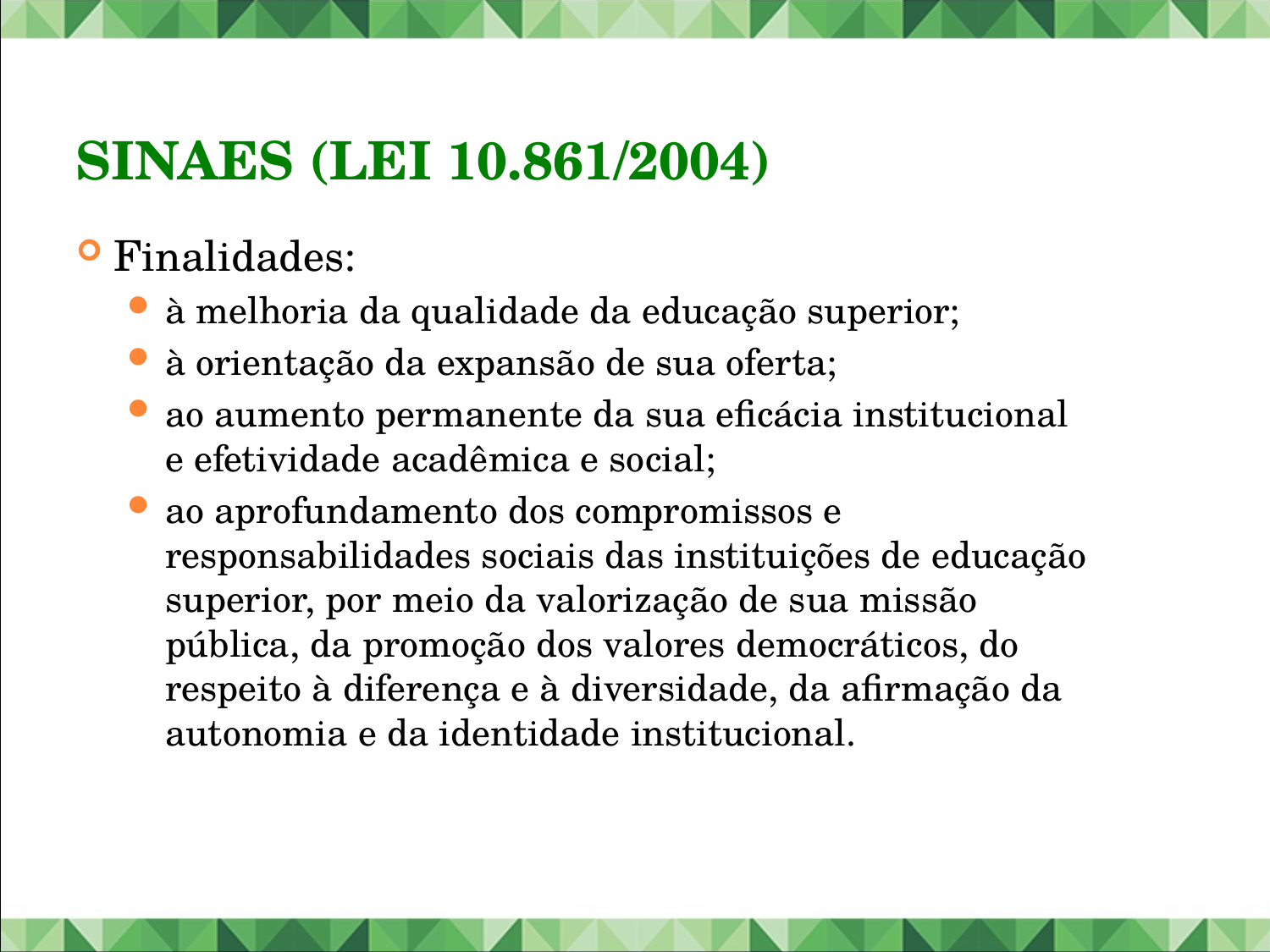

# SINAES (Lei 10.861/2004)
Finalidades:
à melhoria da qualidade da educação superior;
à orientação da expansão de sua oferta;
ao aumento permanente da sua eficácia institucional e efetividade acadêmica e social;
ao aprofundamento dos compromissos e responsabilidades sociais das instituições de educação superior, por meio da valorização de sua missão pública, da promoção dos valores democráticos, do respeito à diferença e à diversidade, da afirmação da autonomia e da identidade institucional.